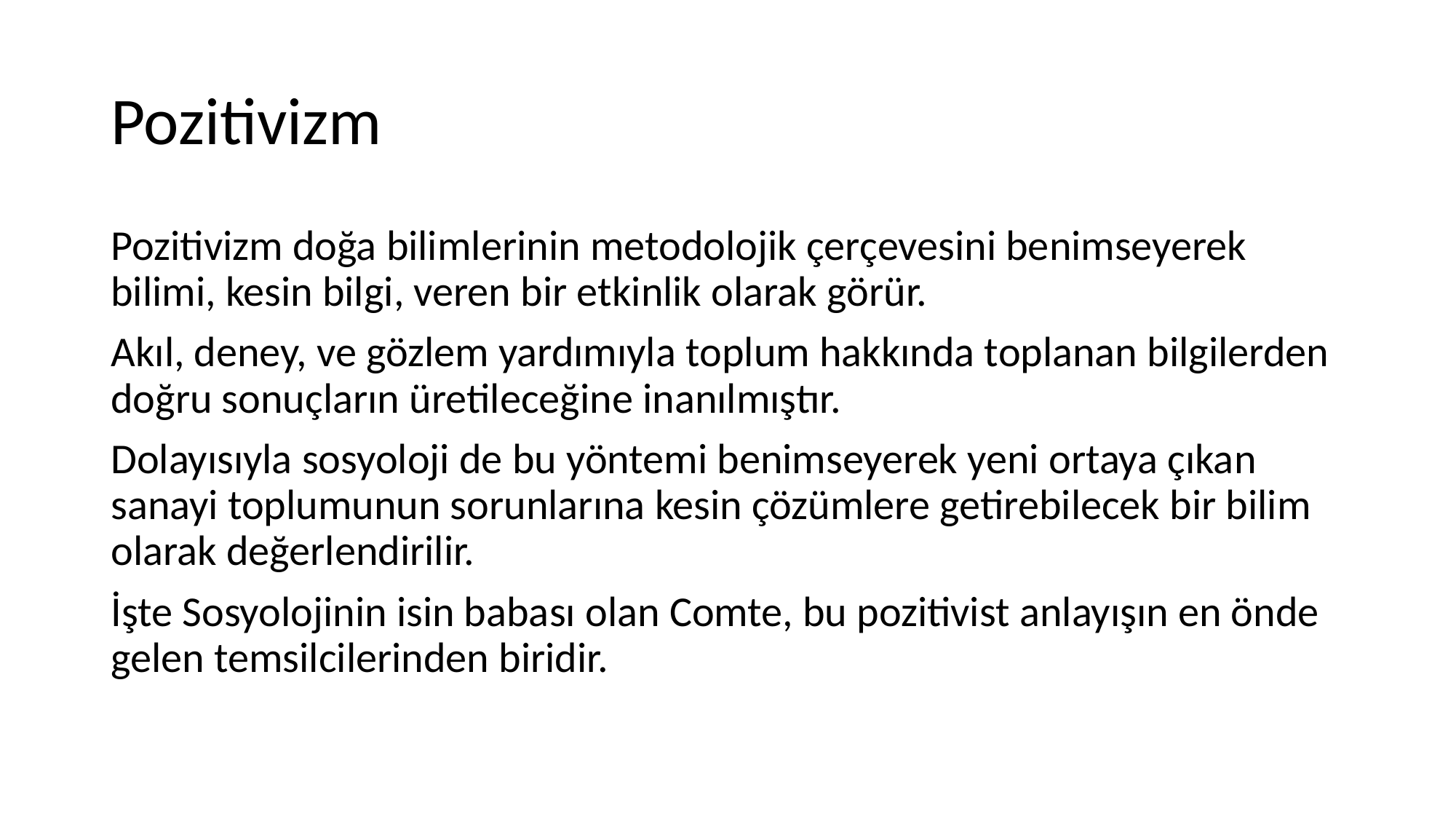

# Pozitivizm
Pozitivizm doğa bilimlerinin metodolojik çerçevesini benimseyerek bilimi, kesin bilgi, veren bir etkinlik olarak görür.
Akıl, deney, ve gözlem yardımıyla toplum hakkında toplanan bilgilerden doğru sonuçların üretileceğine inanılmıştır.
Dolayısıyla sosyoloji de bu yöntemi benimseyerek yeni ortaya çıkan sanayi toplumunun sorunlarına kesin çözümlere getirebilecek bir bilim olarak değerlendirilir.
İşte Sosyolojinin isin babası olan Comte, bu pozitivist anlayışın en önde gelen temsilcilerinden biridir.